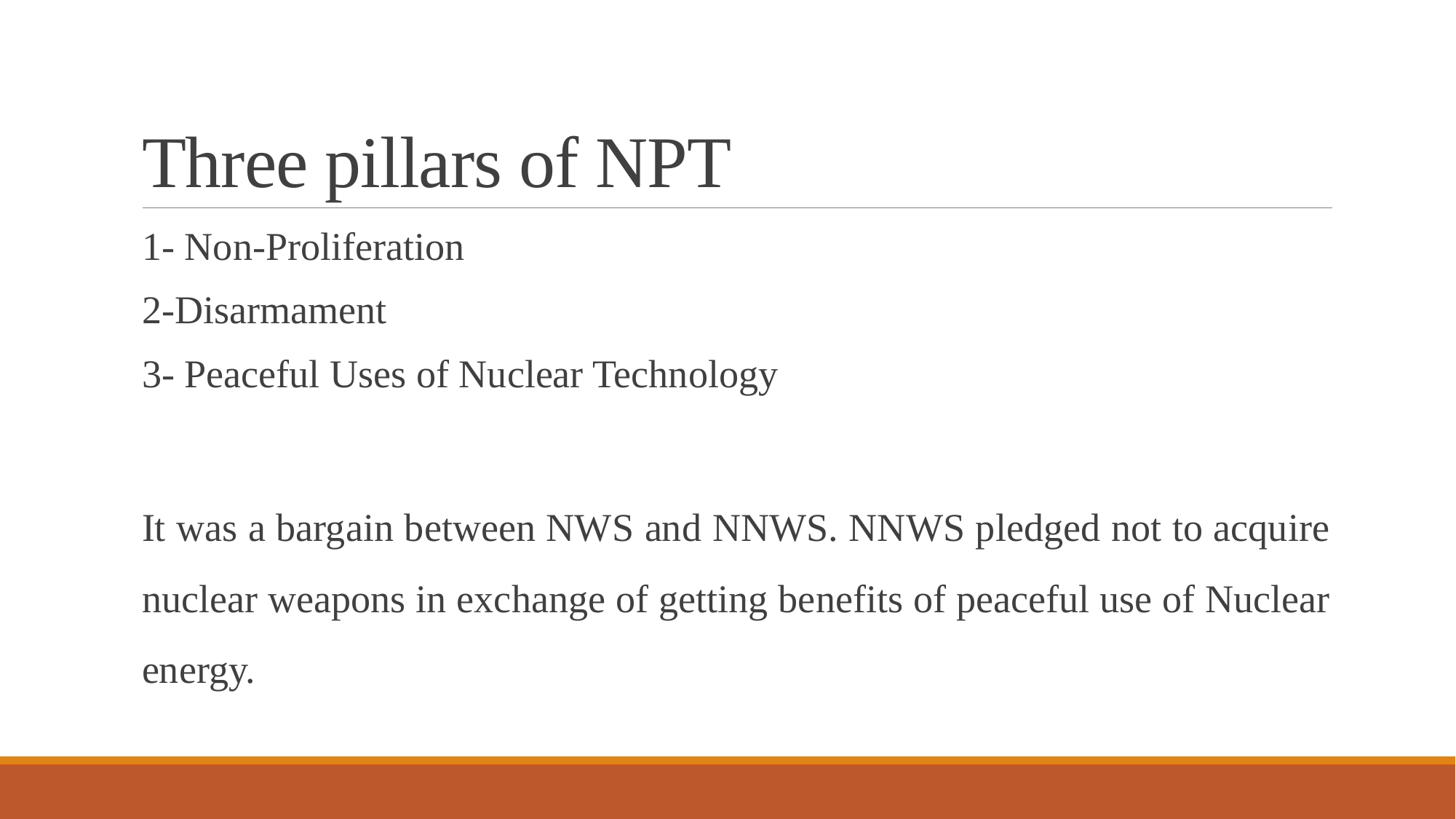

# Three pillars of NPT
1- Non-Proliferation
2-Disarmament
3- Peaceful Uses of Nuclear Technology

It was a bargain between NWS and NNWS. NNWS pledged not to acquire nuclear weapons in exchange of getting benefits of peaceful use of Nuclear energy.